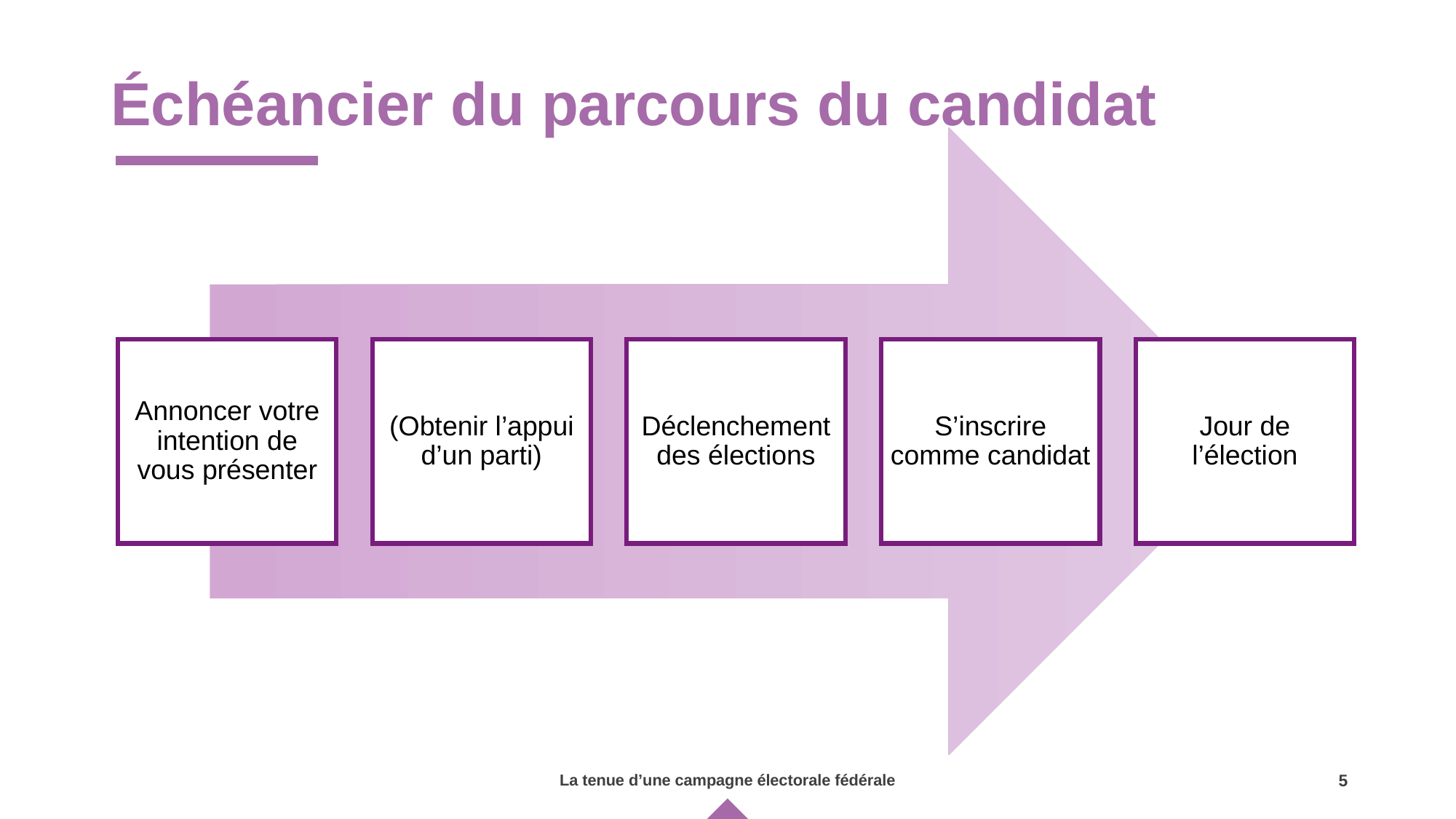

# Échéancier du parcours du candidat
Annoncer votre intention de vous présenter
(Obtenir l’appui d’un parti)
Déclenchement des élections
S’inscrire comme candidat
Jour de l’élection